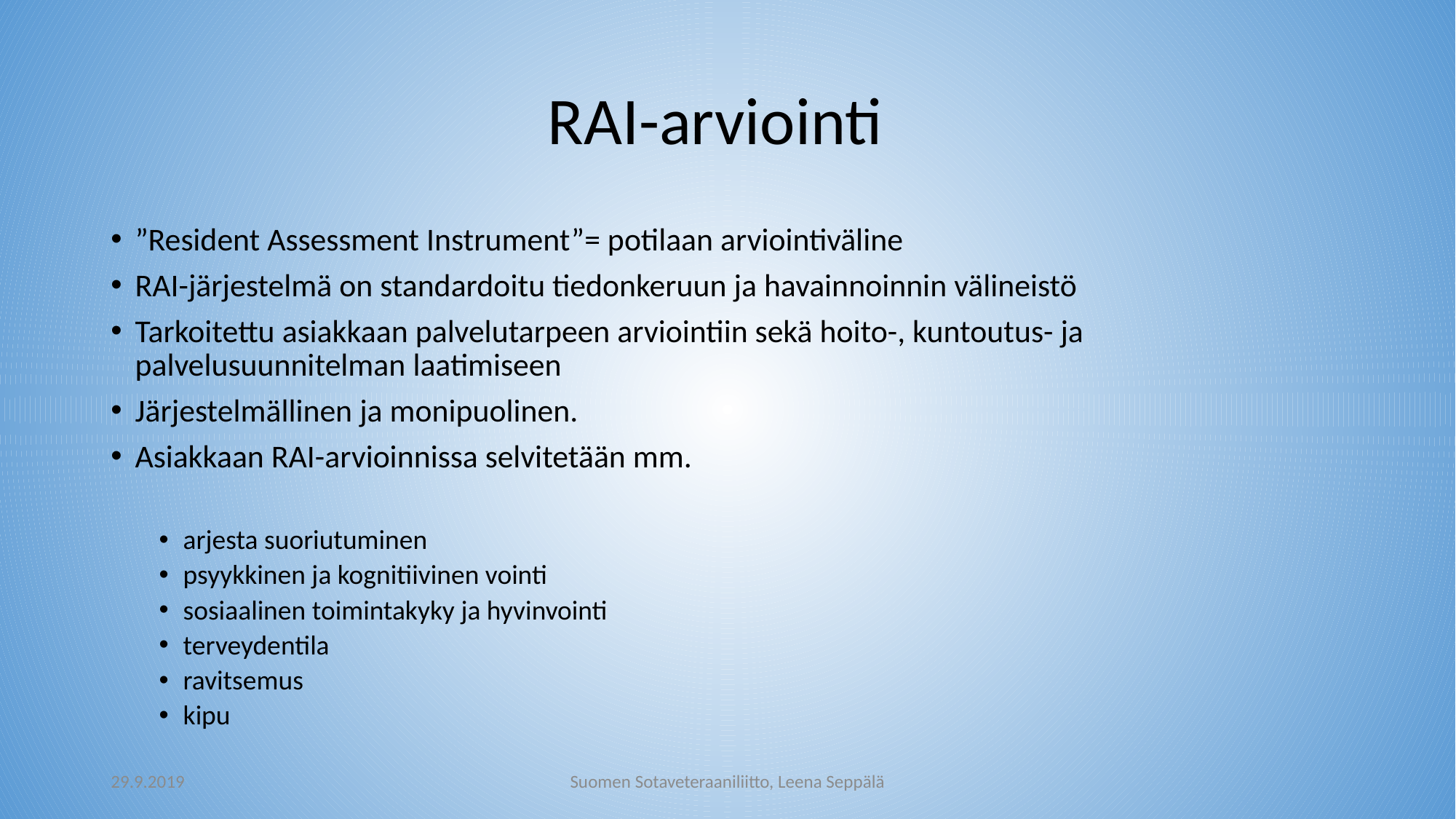

# RAI-arviointi
”Resident Assessment Instrument”= potilaan arviointiväline
RAI-järjestelmä on standardoitu tiedonkeruun ja havainnoinnin välineistö
Tarkoitettu asiakkaan palvelutarpeen arviointiin sekä hoito-, kuntoutus- ja palvelusuunnitelman laatimiseen
Järjestelmällinen ja monipuolinen.
Asiakkaan RAI-arvioinnissa selvitetään mm.

arjesta suoriutuminen
psyykkinen ja kognitiivinen vointi
sosiaalinen toimintakyky ja hyvinvointi
terveydentila
ravitsemus
kipu
29.9.2019
Suomen Sotaveteraaniliitto, Leena Seppälä